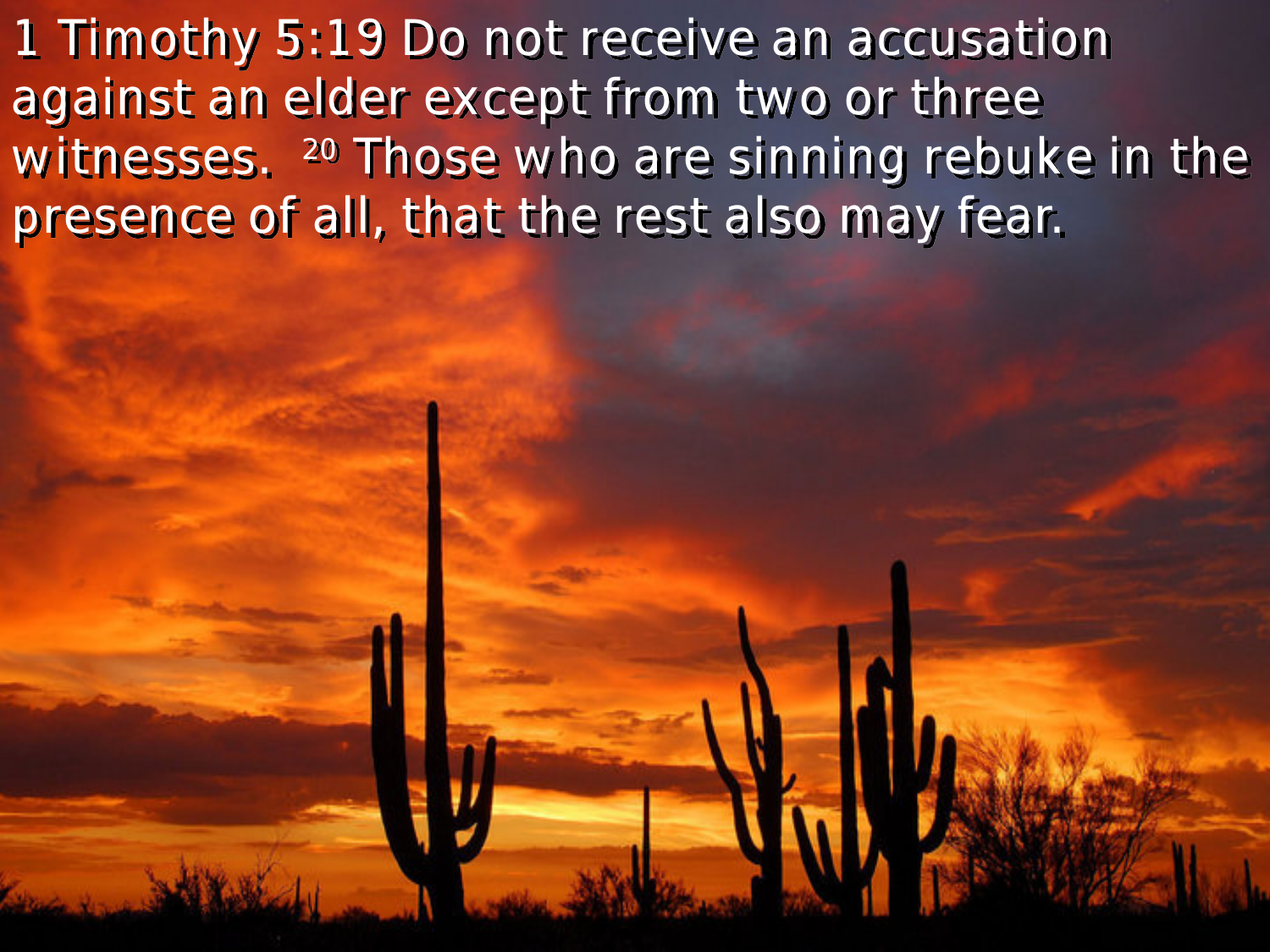

1 Timothy 5:19 Do not receive an accusation against an elder except from two or three witnesses.  20 Those who are sinning rebuke in the presence of all, that the rest also may fear.